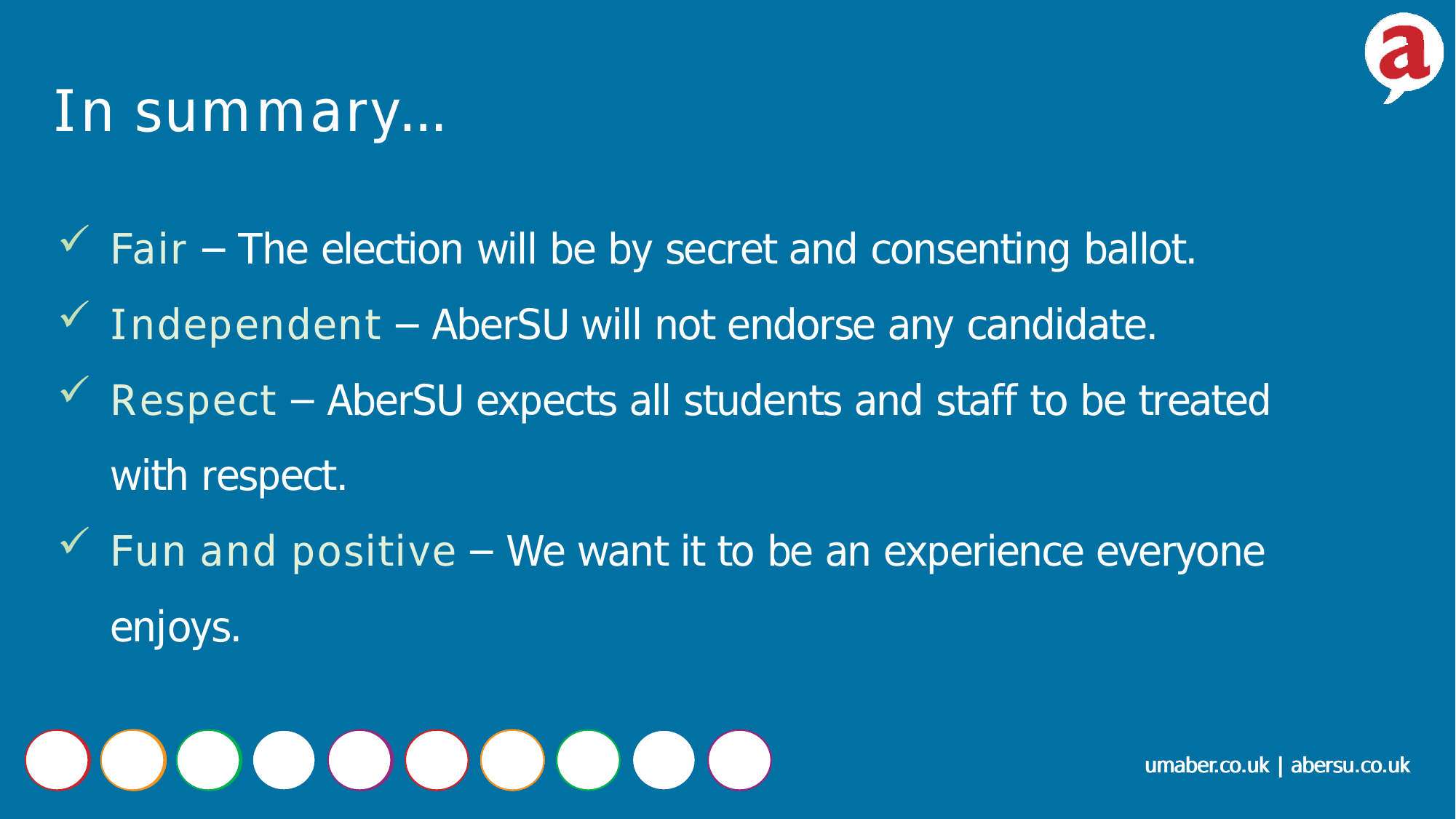

In summary…

Fair – The election will be by secret and consenting ballot.
Independent – AberSU will not endorse any candidate.
Respect – AberSU expects all students and staff to be treated with respect.
Fun and positive – We want it to be an experience everyone enjoys.